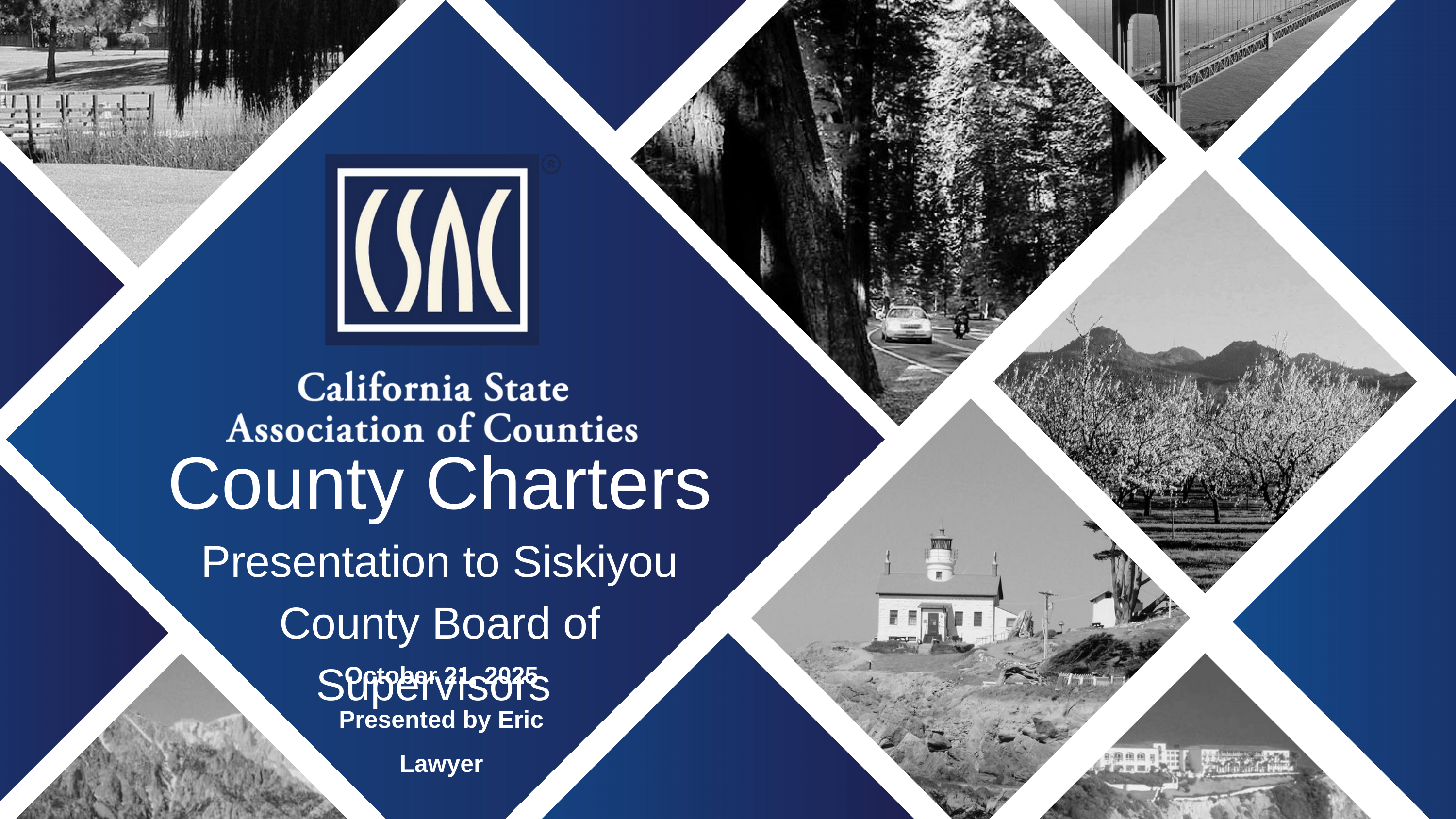

County Charters
Presentation to Siskiyou County Board of Supervisors

October 21, 2025
Presented by Eric Lawyer